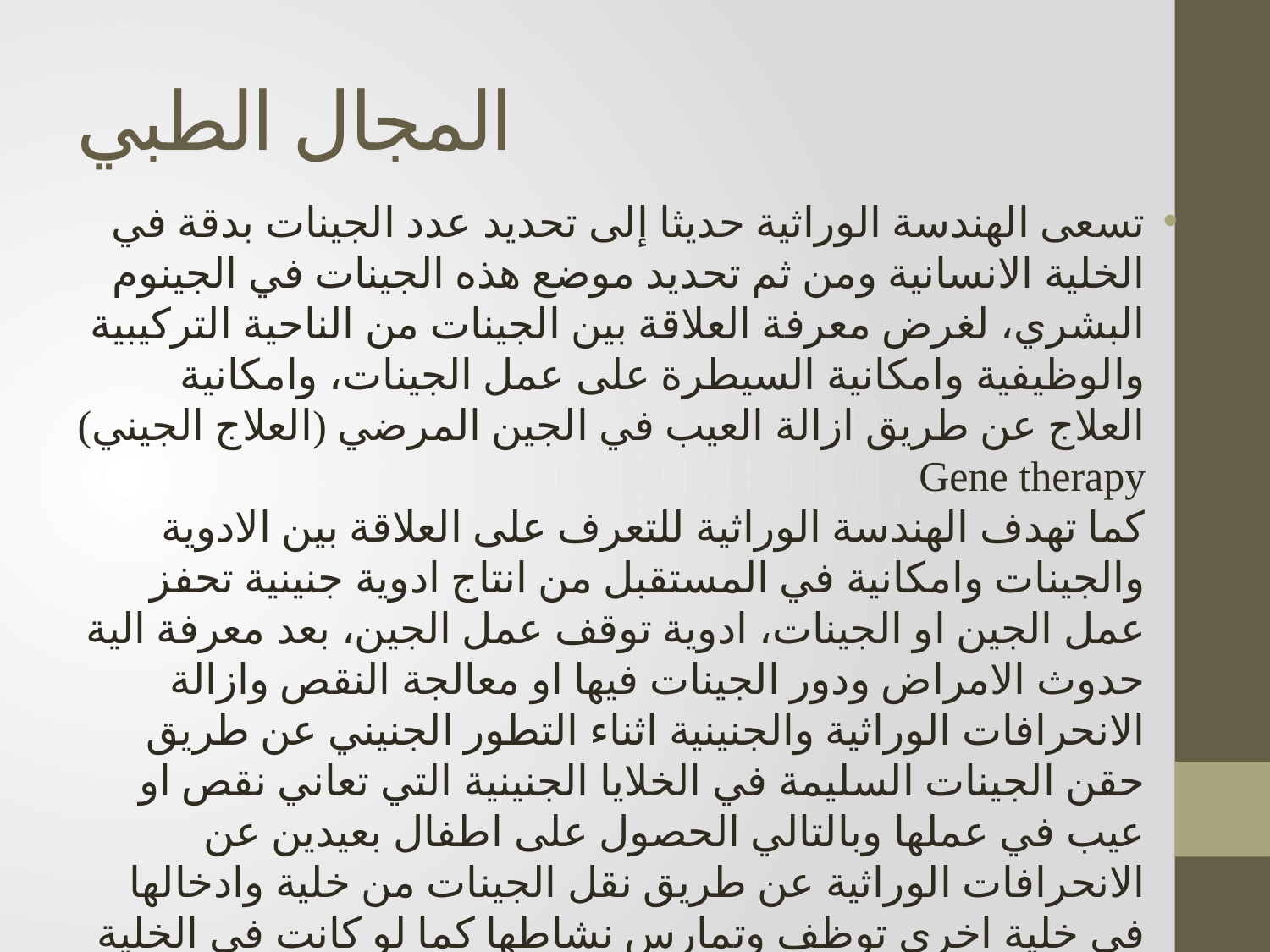

# المجال الطبي
تسعى الهندسة الوراثية حديثا إلى تحديد عدد الجينات بدقة في الخلية الانسانية ومن ثم تحديد موضع هذه الجينات في الجينوم البشري، لغرض معرفة العلاقة بين الجينات من الناحية التركيبية والوظيفية وامكانية السيطرة على عمل الجينات، وامكانية العلاج عن طريق ازالة العيب في الجين المرضي (العلاج الجيني) Gene therapy
كما تهدف الهندسة الوراثية للتعرف على العلاقة بين الادوية والجينات وامكانية في المستقبل من انتاج ادوية جنينية تحفز عمل الجين او الجينات، ادوية توقف عمل الجين، بعد معرفة الية حدوث الامراض ودور الجينات فيها او معالجة النقص وازالة الانحرافات الوراثية والجنينية اثناء التطور الجنيني عن طريق حقن الجينات السليمة في الخلايا الجنينية التي تعاني نقص او عيب في عملها وبالتالي الحصول على اطفال بعيدين عن الانحرافات الوراثية عن طريق نقل الجينات من خلية وادخالها في خلية اخرى توظف وتمارس نشاطها كما لو كانت في الخلية الاصلية وقد مكنت الهندسة الوراثية من تحقيق: